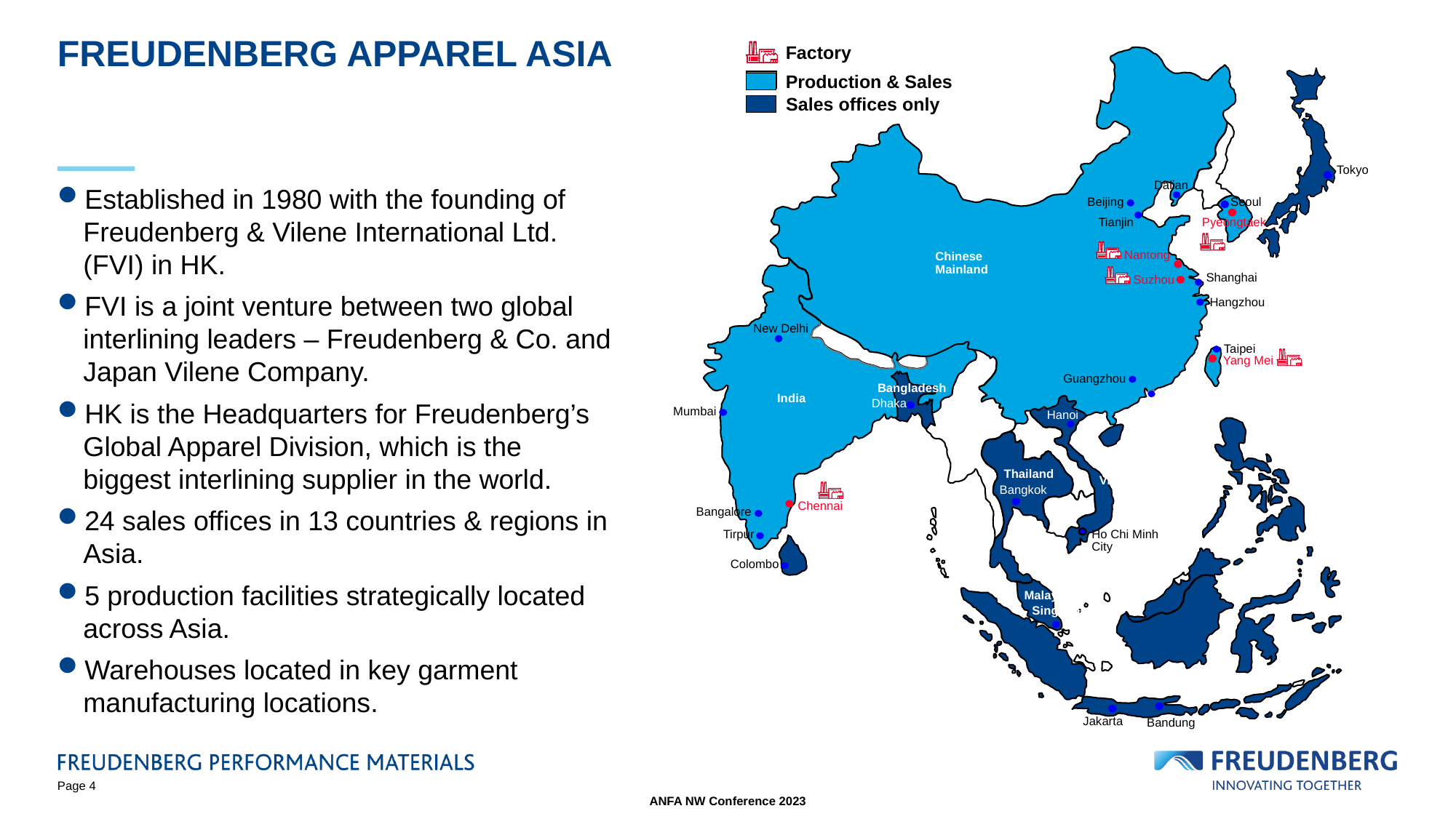

# Freudenberg apparel asia
Factory

Production & Sales

Sales offices only

Japan
Tokyo

Dalian
S. Korea
Established in 1980 with the founding of Freudenberg & Vilene International Ltd. (FVI) in HK.
FVI is a joint venture between two global interlining leaders – Freudenberg & Co. and Japan Vilene Company.
HK is the Headquarters for Freudenberg’s Global Apparel Division, which is the biggest interlining supplier in the world.
24 sales offices in 13 countries & regions in Asia.
5 production facilities strategically located across Asia.
Warehouses located in key garment manufacturing locations.

Beijing
Seoul

Tianjin
Pyeongtaek

Nantong
Chinese Mainland

Shanghai
Suzhou

Hangzhou

New Delhi
Taiwan

Taipei

Yang Mei

Guangzhou

Bangladesh

India
Hong Kong

Dhaka

Mumbai

Hanoi

Thailand

Vietnam

Philippines

Bangkok

Chennai

Bangalore

Ho Chi Minh
City
Tirpur

Sri Lanka

Colombo

Malaysia

Singapore

Indonesia

Jakarta
Bandung

Page 4